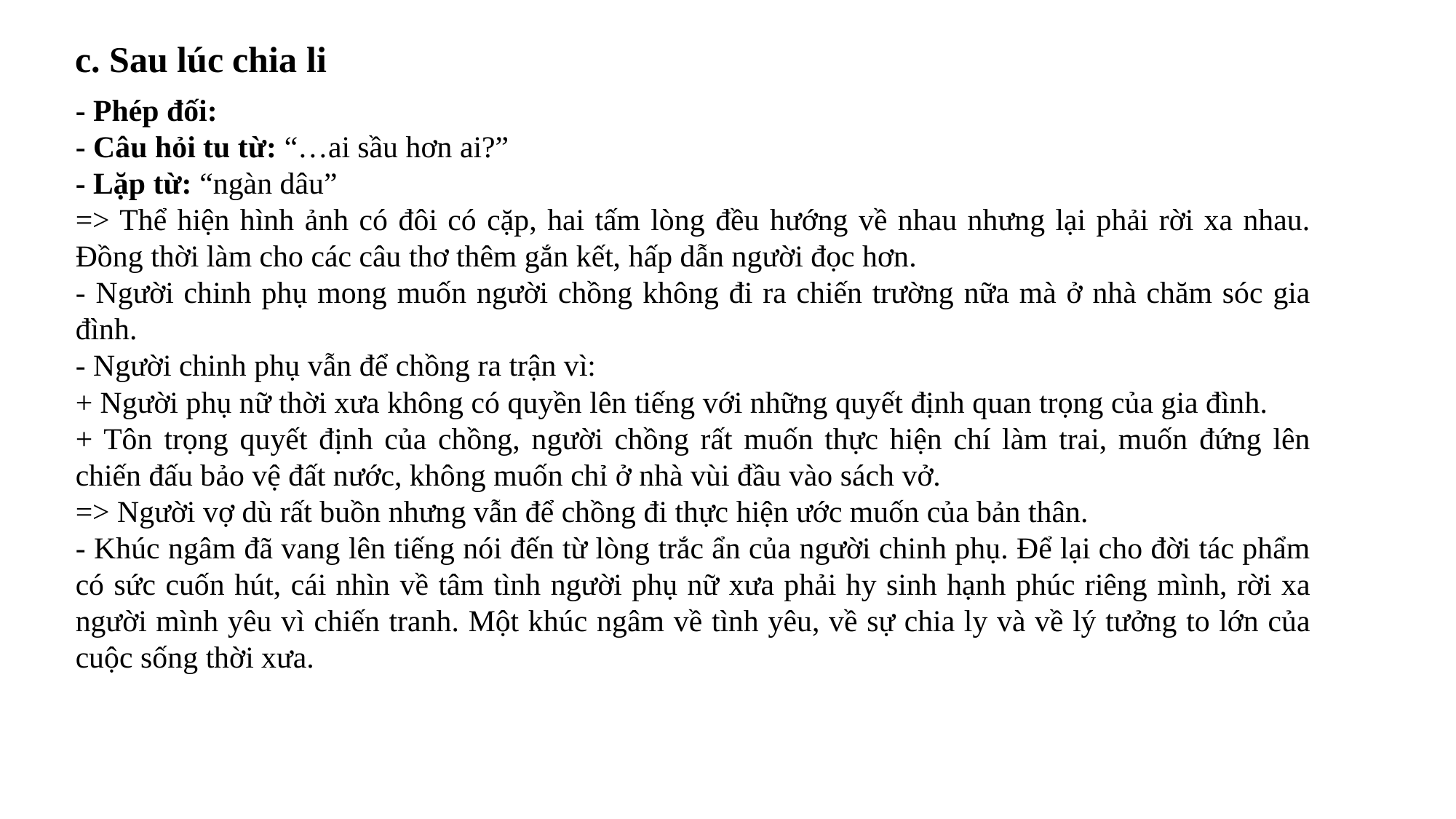

c. Sau lúc chia li
- Phép đối:
- Câu hỏi tu từ: “…ai sầu hơn ai?”
- Lặp từ: “ngàn dâu”
=> Thể hiện hình ảnh có đôi có cặp, hai tấm lòng đều hướng về nhau nhưng lại phải rời xa nhau. Đồng thời làm cho các câu thơ thêm gắn kết, hấp dẫn người đọc hơn.
- Người chinh phụ mong muốn người chồng không đi ra chiến trường nữa mà ở nhà chăm sóc gia đình.
- Người chinh phụ vẫn để chồng ra trận vì:
+ Người phụ nữ thời xưa không có quyền lên tiếng với những quyết định quan trọng của gia đình.
+ Tôn trọng quyết định của chồng, người chồng rất muốn thực hiện chí làm trai, muốn đứng lên chiến đấu bảo vệ đất nước, không muốn chỉ ở nhà vùi đầu vào sách vở.
=> Người vợ dù rất buồn nhưng vẫn để chồng đi thực hiện ước muốn của bản thân.
- Khúc ngâm đã vang lên tiếng nói đến từ lòng trắc ẩn của người chinh phụ. Để lại cho đời tác phẩm có sức cuốn hút, cái nhìn về tâm tình người phụ nữ xưa phải hy sinh hạnh phúc riêng mình, rời xa người mình yêu vì chiến tranh. Một khúc ngâm về tình yêu, về sự chia ly và về lý tưởng to lớn của cuộc sống thời xưa.